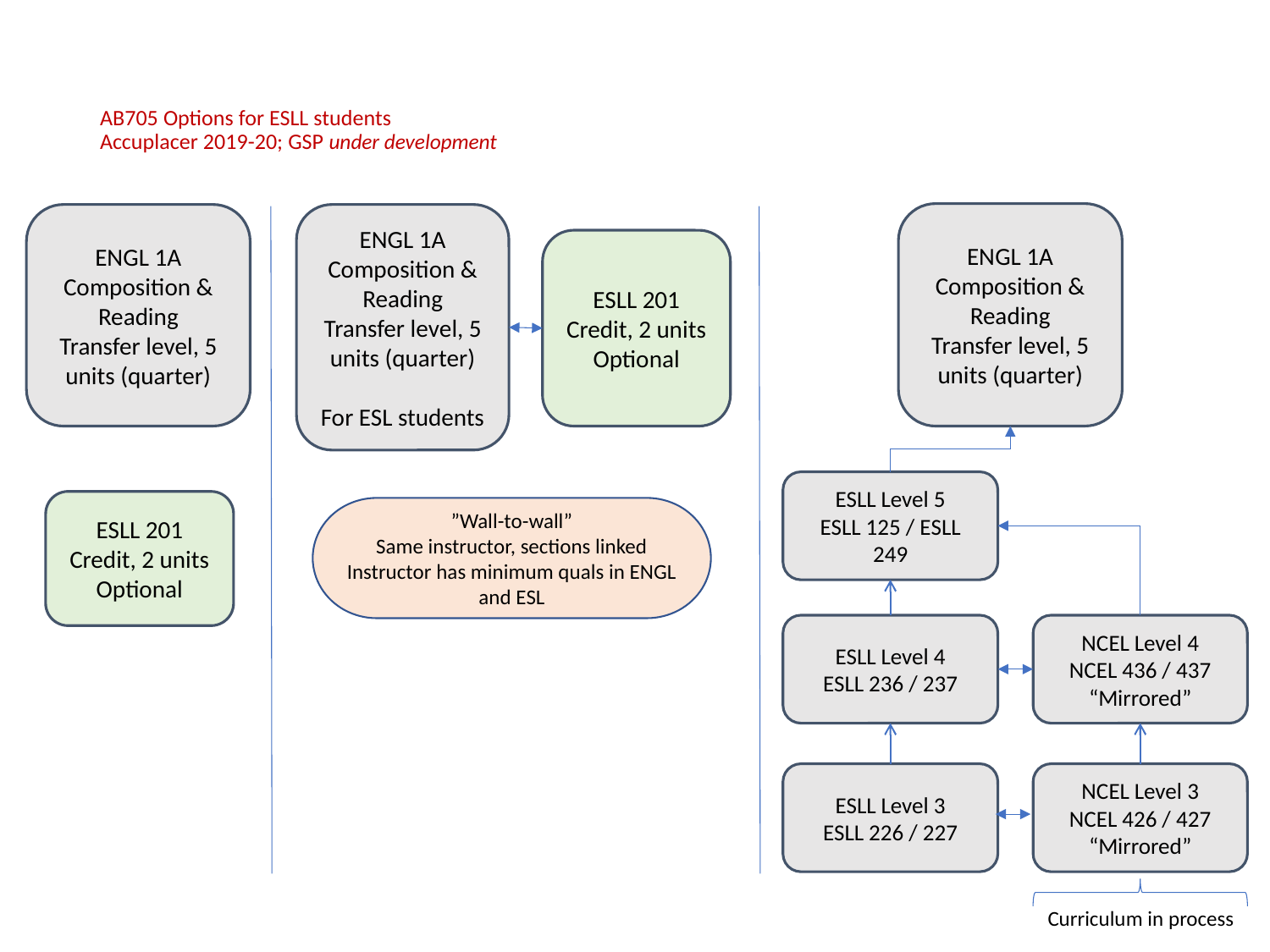

# AB705 Options for ESLL students Accuplacer 2019-20; GSP under development
ENGL 1A
Composition & Reading
Transfer level, 5 units (quarter)
ENGL 1A
Composition & Reading
Transfer level, 5 units (quarter)

For ESL students
ENGL 1A
Composition & Reading
Transfer level, 5 units (quarter)
ESLL 201
Credit, 2 units
Optional
ESLL Level 5
ESLL 125 / ESLL 249

ESLL 201
Credit, 2 units
Optional

”Wall-to-wall”
Same instructor, sections linked
Instructor has minimum quals in ENGL and ESL

ESLL Level 4
ESLL 236 / 237
NCEL Level 4
NCEL 436 / 437
“Mirrored”
ESLL Level 3
ESLL 226 / 227
NCEL Level 3
NCEL 426 / 427
“Mirrored”

Curriculum in process